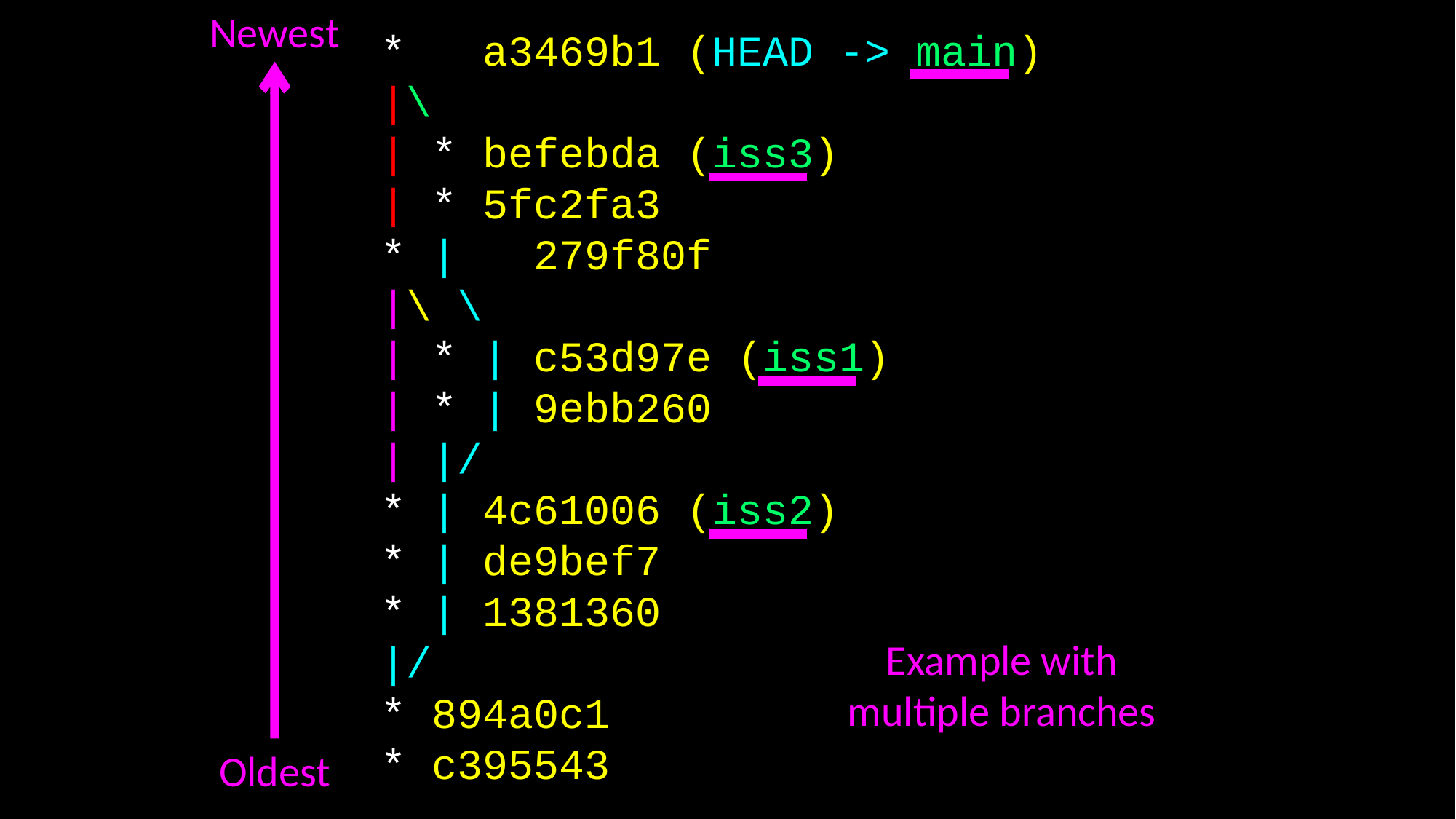

Newest
*   a3469b1 (HEAD -> main)
|\
| * befebda (iss3)
| * 5fc2fa3
* |   279f80f
|\ \
| * | c53d97e (iss1)
| * | 9ebb260
| |/
* | 4c61006 (iss2)
* | de9bef7
* | 1381360
|/
* 894a0c1
* c395543
Example with multiple branches
Oldest